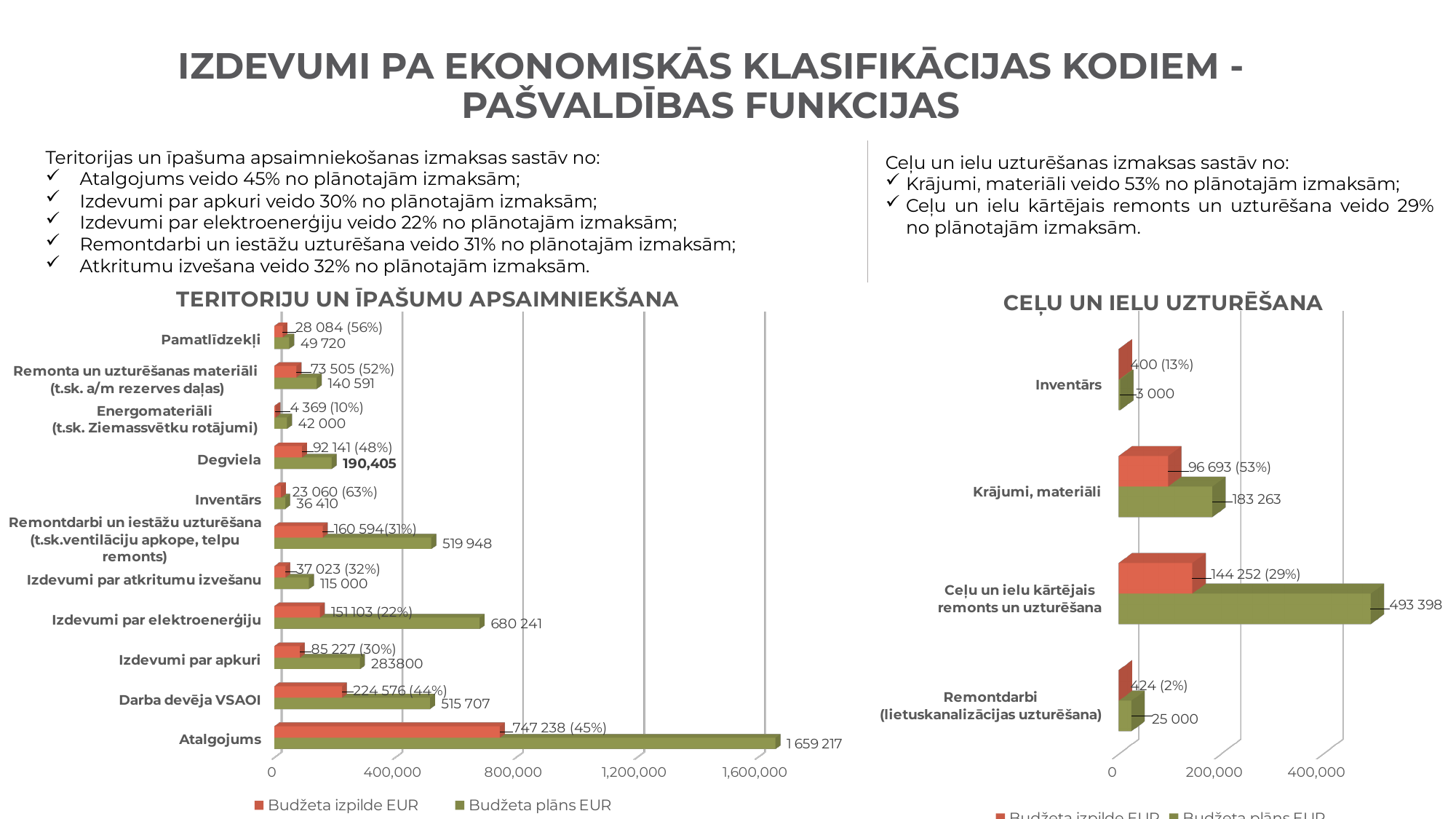

# IZDEVUMI pa Ekonomiskās klasifikācijas kodiem - PAŠVALDĪBAS FUNKCIJAS
Teritorijas un īpašuma apsaimniekošanas izmaksas sastāv no:
Atalgojums veido 45% no plānotajām izmaksām;
Izdevumi par apkuri veido 30% no plānotajām izmaksām;
Izdevumi par elektroenerģiju veido 22% no plānotajām izmaksām;
Remontdarbi un iestāžu uzturēšana veido 31% no plānotajām izmaksām;
Atkritumu izvešana veido 32% no plānotajām izmaksām.
Ceļu un ielu uzturēšanas izmaksas sastāv no:
Krājumi, materiāli veido 53% no plānotajām izmaksām;
Ceļu un ielu kārtējais remonts un uzturēšana veido 29% no plānotajām izmaksām.

[unsupported chart]

[unsupported chart]